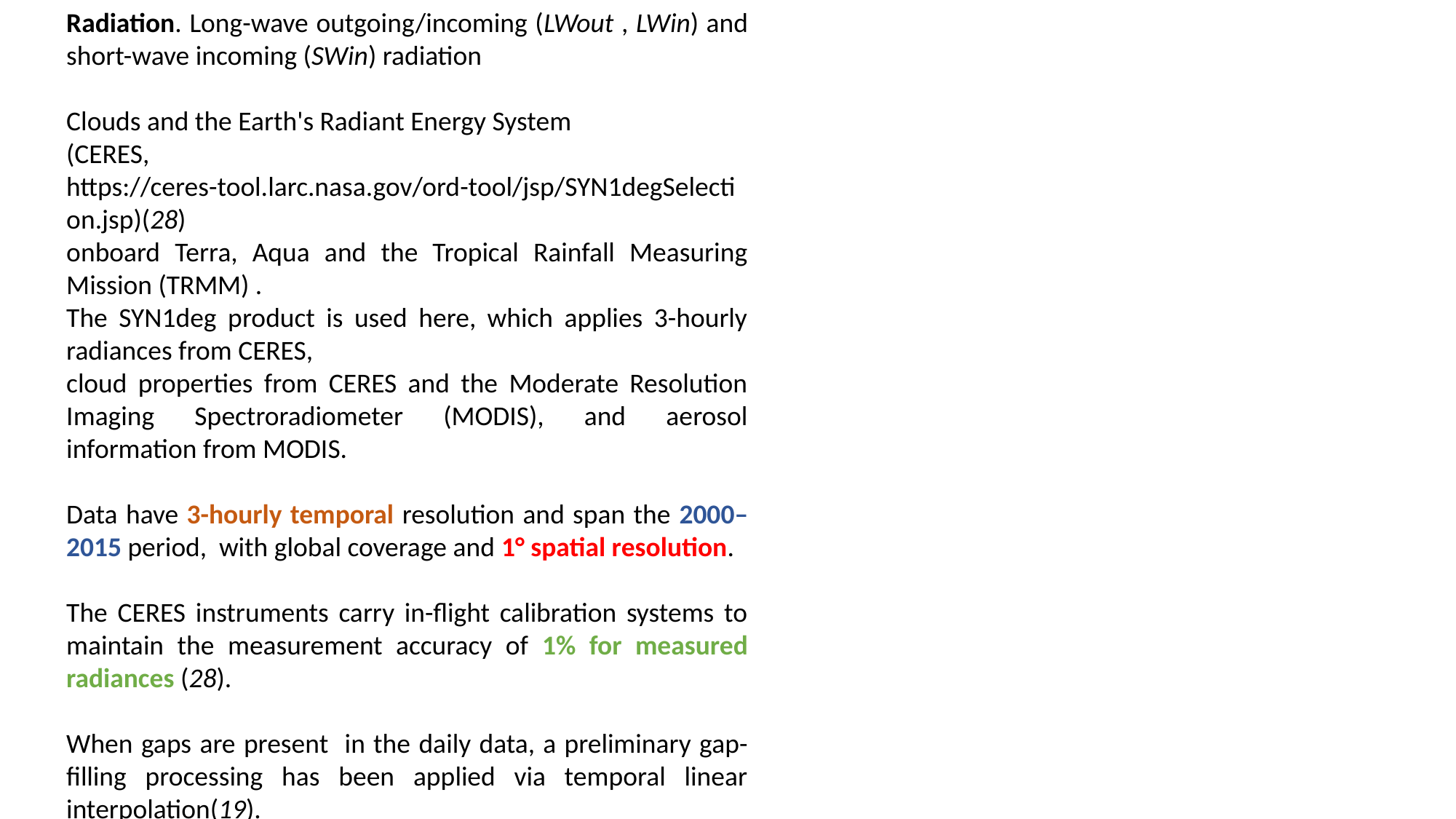

Radiation. Long-wave outgoing/incoming (LWout , LWin) and short-wave incoming (SWin) radiation

Clouds and the Earth's Radiant Energy System
(CERES, https://ceres-tool.larc.nasa.gov/ord-tool/jsp/SYN1degSelection.jsp)(28)
onboard Terra, Aqua and the Tropical Rainfall Measuring Mission (TRMM) .
The SYN1deg product is used here, which applies 3-hourly radiances from CERES,
cloud properties from CERES and the Moderate Resolution Imaging Spectroradiometer (MODIS), and aerosol information from MODIS.

Data have 3-hourly temporal resolution and span the 2000–2015 period,  with global coverage and 1° spatial resolution.

The CERES instruments carry in-flight calibration systems to maintain the measurement accuracy of 1% for measured radiances (28).

When gaps are present  in the daily data, a preliminary gap-filling processing has been applied via temporal linear interpolation(19).